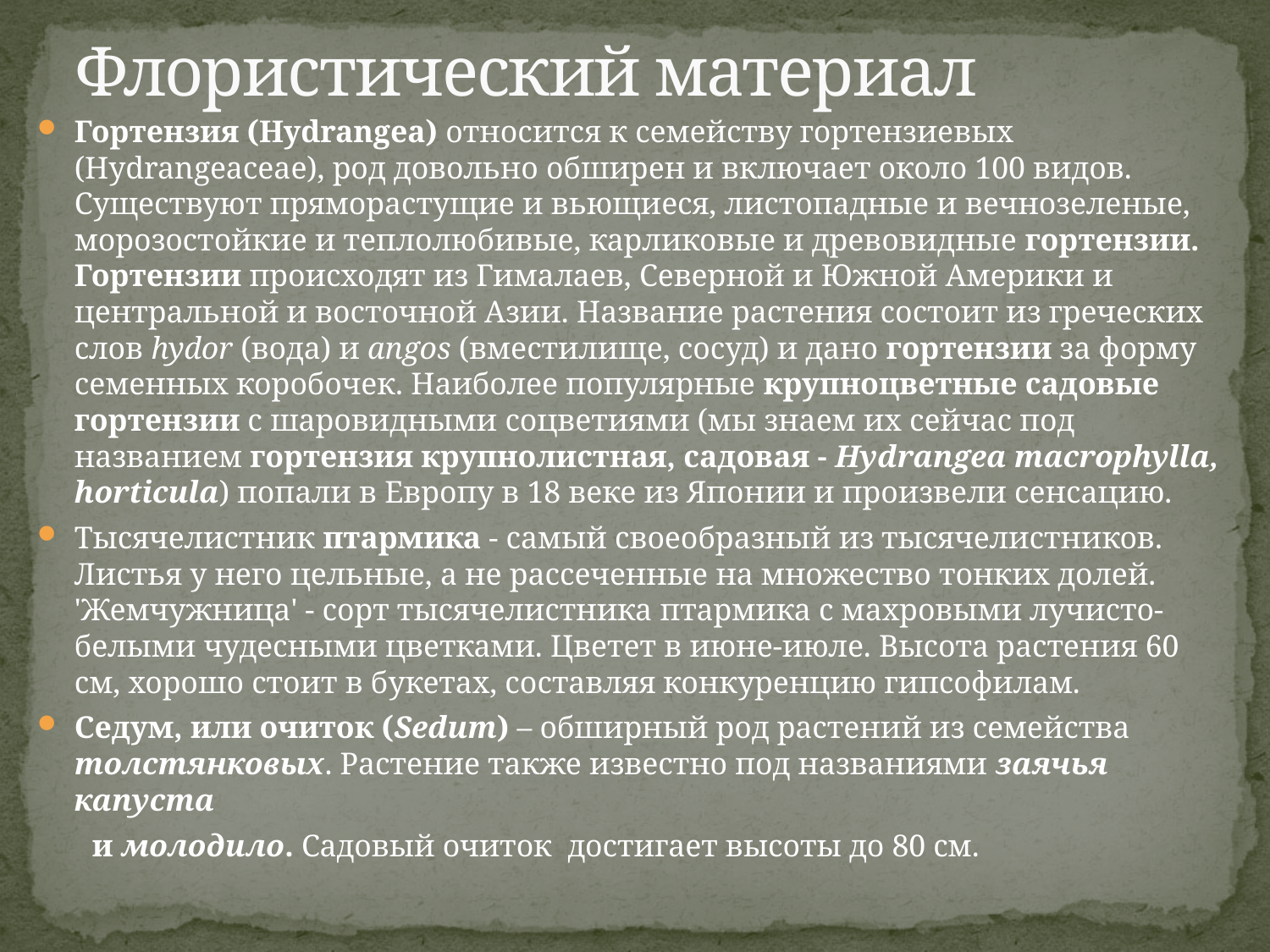

# Флористический материал
Гортензия (Hydrangea) относится к семейству гортензиевых (Hydrangeaceae), род довольно обширен и включает около 100 видов. Существуют пряморастущие и вьющиеся, листопадные и вечнозеленые, морозостойкие и теплолюбивые, карликовые и древовидные гортензии. Гортензии происходят из Гималаев, Северной и Южной Америки и центральной и восточной Азии. Название растения состоит из греческих слов hydor (вода) и angos (вместилище, сосуд) и дано гортензии за форму семенных коробочек. Наиболее популярные крупноцветные садовые гортензии с шаровидными соцветиями (мы знаем их сейчас под названием гортензия крупнолистная, садовая - Hydrangea macrophylla, horticula) попали в Европу в 18 веке из Японии и произвели сенсацию.
Тысячелистник птармика - самый своеобразный из тысячелистников. Листья у него цельные, а не рассеченные на множество тонких долей. 'Жемчужница' - сорт тысячелистника птармика с махровыми лучисто-белыми чудесными цветками. Цветет в июне-июле. Высота растения 60 см, хорошо стоит в букетах, составляя конкуренцию гипсофилам.
Седум, или очиток (Sedum) – обширный род растений из семейства толстянковых. Растение также известно под названиями заячья капуста
       и молодило. Садовый очиток  достигает высоты до 80 см.